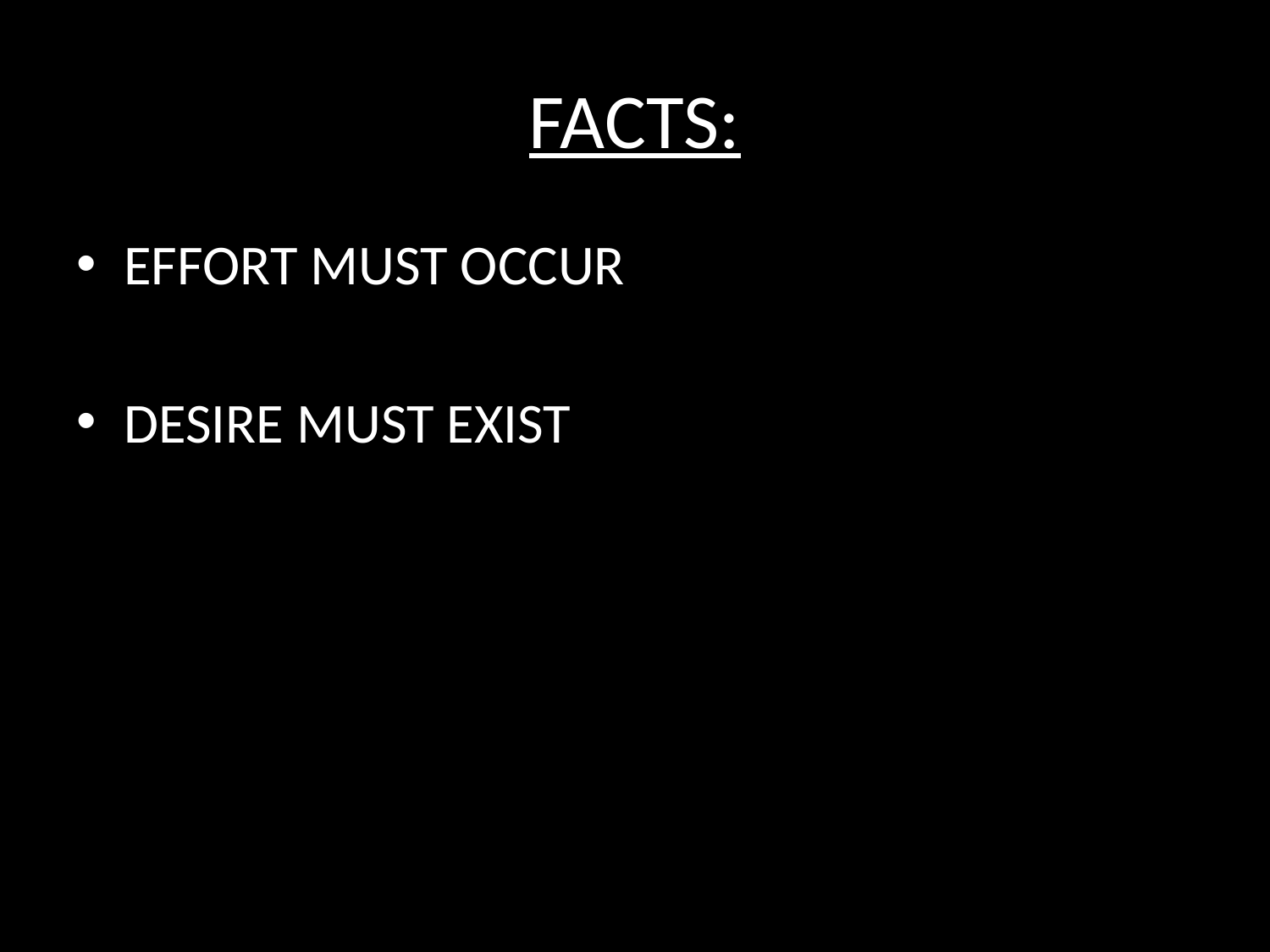

# FACTS:
EFFORT MUST OCCUR

DESIRE MUST EXIST